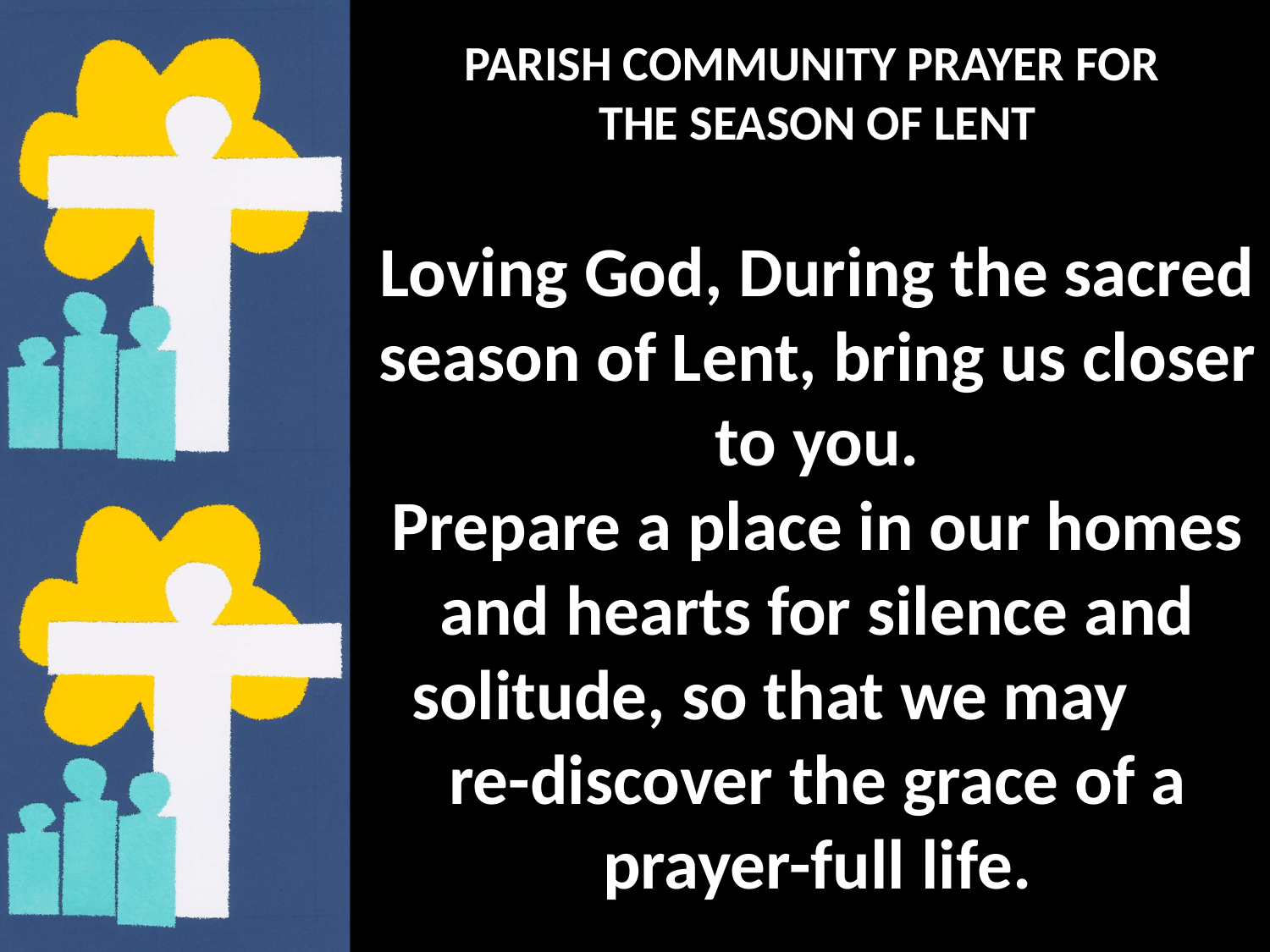

PARISH COMMUNITY PRAYER FOR
THE SEASON OF LENT

Loving God, During the sacred season of Lent, bring us closer to you.
Prepare a place in our homes and hearts for silence and solitude, so that we may       re-discover the grace of a prayer-full life.